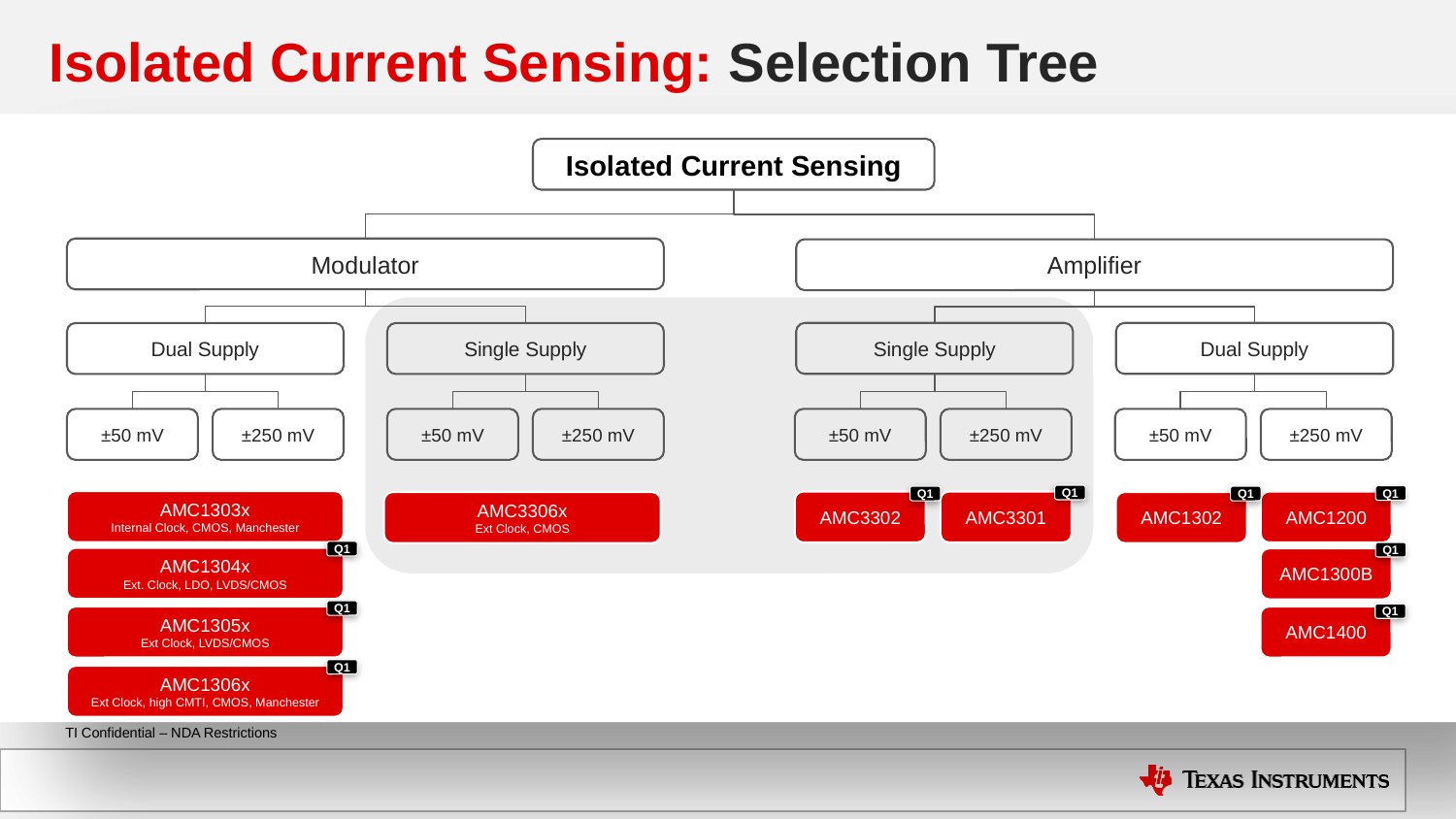

# Isolated Current Sensing: Selection Tree
Isolated Current Sensing
Modulator
Amplifier

Single Supply
Dual Supply
Dual Supply
Single Supply
±50 mV
±250 mV
±50 mV
±250 mV
±50 mV
±250 mV
±50 mV
±250 mV
Q1
Q1
Q1
Q1
AMC1303x
Internal Clock, CMOS, Manchester
AMC3302
AMC3301
AMC1200
AMC3306x
Ext Clock, CMOS
AMC1302
Q1
Q1
AMC1304x
Ext. Clock, LDO, LVDS/CMOS
AMC1300B
Q1
Q1
AMC1305x
Ext Clock, LVDS/CMOS
AMC1400
Q1
AMC1306x
Ext Clock, high CMTI, CMOS, Manchester